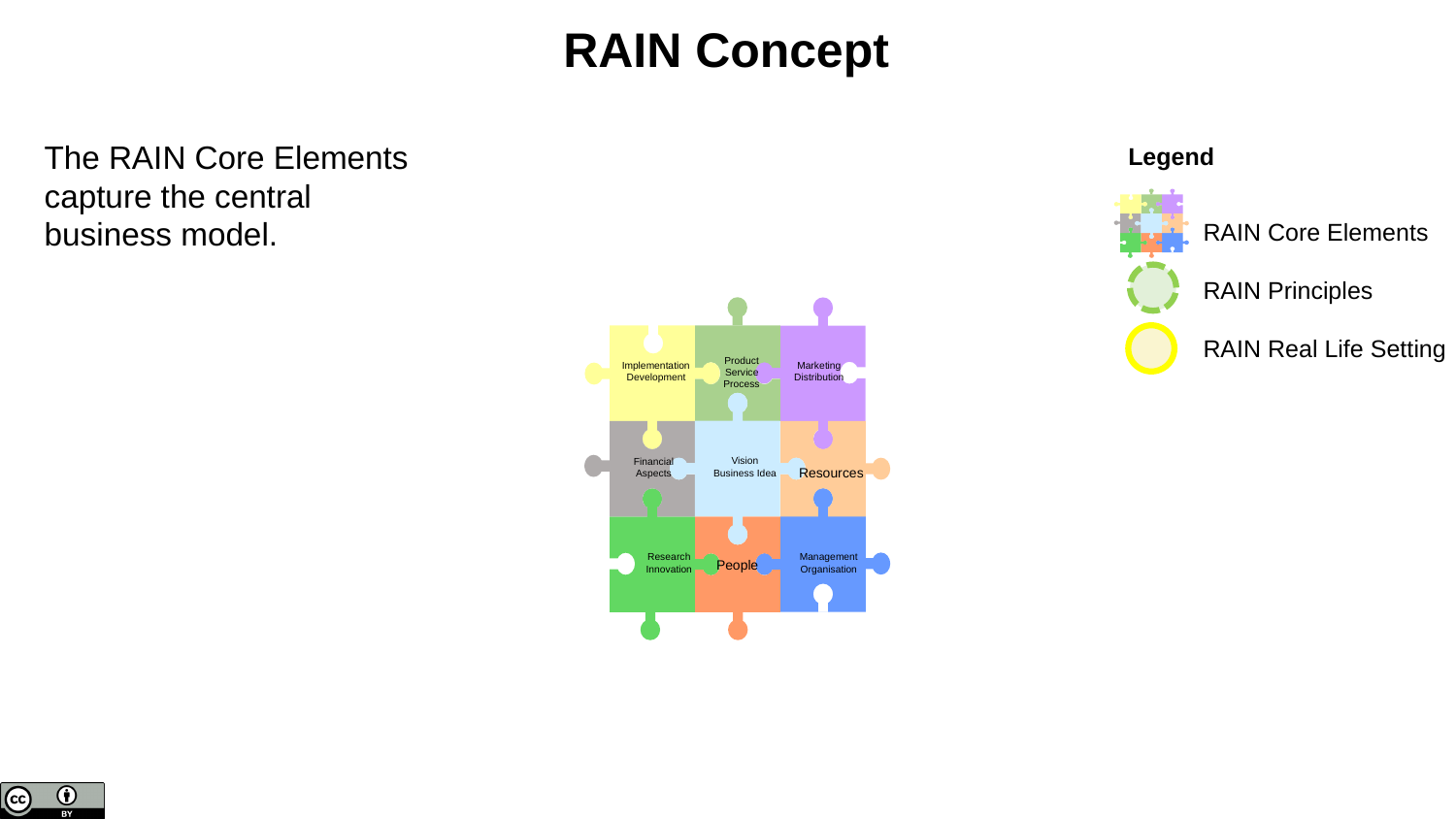

# RAIN Concept
The RAIN Core Elements capture the central business model.
Legend

RAIN Core Elements

RAIN Principles

RAIN Real Life Setting

Product
Service
Process
Marketing
Distribution
Implementation
Development

Vision
Business Idea
Financial
Aspects
Resources

Research
Innovation
Management
Organisation
People